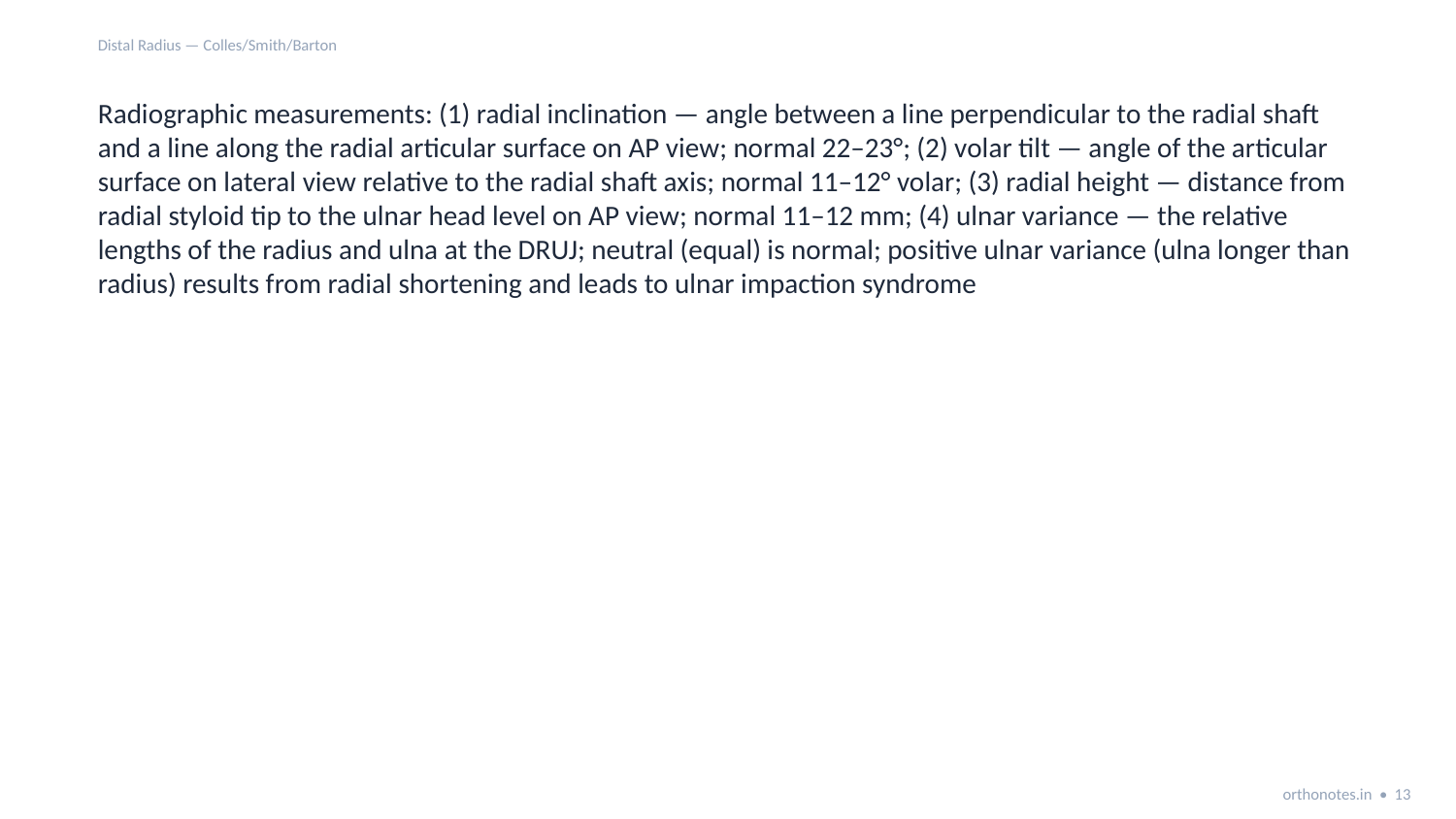

Distal Radius — Colles/Smith/Barton
Radiographic measurements: (1) radial inclination — angle between a line perpendicular to the radial shaft and a line along the radial articular surface on AP view; normal 22–23°; (2) volar tilt — angle of the articular surface on lateral view relative to the radial shaft axis; normal 11–12° volar; (3) radial height — distance from radial styloid tip to the ulnar head level on AP view; normal 11–12 mm; (4) ulnar variance — the relative lengths of the radius and ulna at the DRUJ; neutral (equal) is normal; positive ulnar variance (ulna longer than radius) results from radial shortening and leads to ulnar impaction syndrome
orthonotes.in  •  13